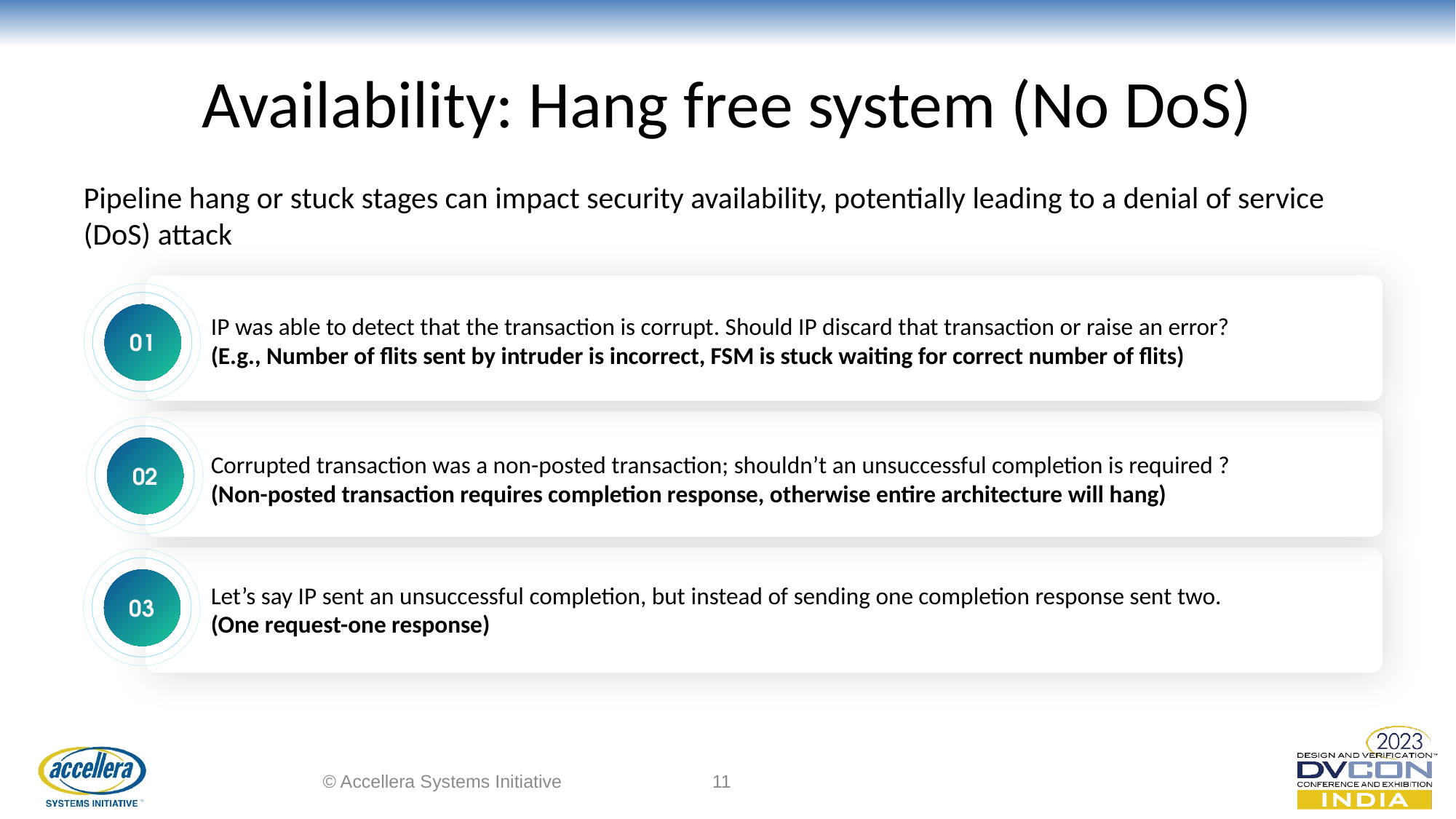

# Availability: Hang free system (No DoS)
Pipeline hang or stuck stages can impact security availability, potentially leading to a denial of service (DoS) attack

IP was able to detect that the transaction is corrupt. Should IP discard that transaction or raise an error?
(E.g., Number of flits sent by intruder is incorrect, FSM is stuck waiting for correct number of flits)

Corrupted transaction was a non-posted transaction; shouldn’t an unsuccessful completion is required ?
(Non-posted transaction requires completion response, otherwise entire architecture will hang)

Let’s say IP sent an unsuccessful completion, but instead of sending one completion response sent two.
(One request-one response)
01

02

03
© Accellera Systems Initiative
11